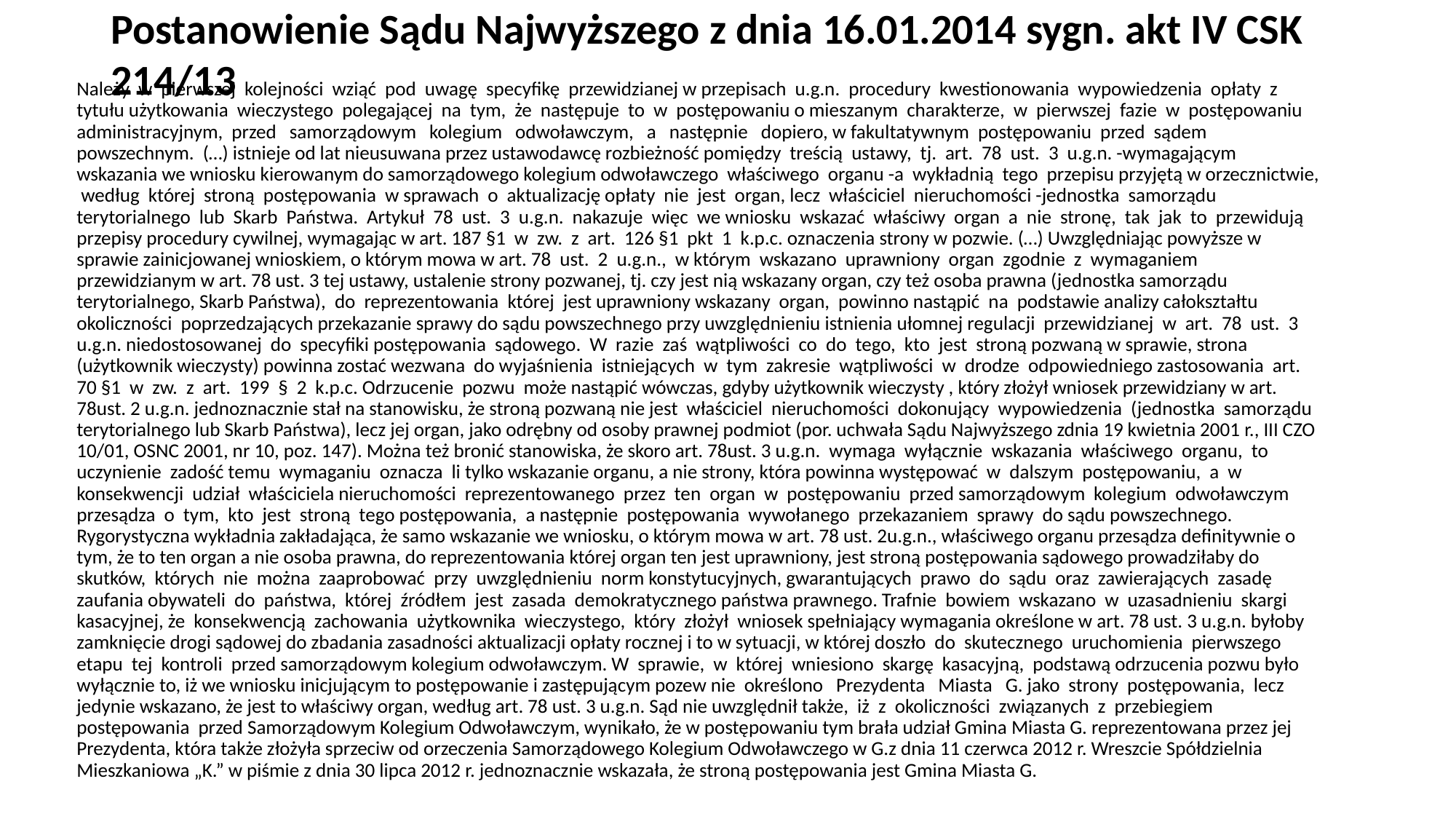

Postanowienie Sądu Najwyższego z dnia 16.01.2014 sygn. akt IV CSK 214/13

Należy  w  pierwszej  kolejności  wziąć  pod  uwagę  specyfikę  przewidzianej w przepisach  u.g.n.  procedury  kwestionowania  wypowiedzenia  opłaty  z  tytułu użytkowania  wieczystego  polegającej  na  tym,  że  następuje  to  w  postępowaniu o mieszanym  charakterze,  w  pierwszej  fazie  w  postępowaniu  administracyjnym,  przed   samorządowym   kolegium   odwoławczym,   a   następnie   dopiero, w fakultatywnym  postępowaniu  przed  sądem  powszechnym.  (…) istnieje od lat nieusuwana przez ustawodawcę rozbieżność pomiędzy  treścią  ustawy,  tj.  art.  78  ust.  3  u.g.n. -wymagającym  wskazania we wniosku kierowanym do samorządowego kolegium odwoławczego  właściwego  organu -a  wykładnią  tego  przepisu przyjętą w orzecznictwie,  według  której  stroną  postępowania  w sprawach  o  aktualizację opłaty  nie  jest  organ, lecz  właściciel  nieruchomości -jednostka  samorządu terytorialnego  lub  Skarb  Państwa.  Artykuł  78  ust.  3  u.g.n.  nakazuje  więc  we wniosku  wskazać  właściwy  organ  a  nie  stronę,  tak  jak  to  przewidują  przepisy procedury cywilnej, wymagając w art. 187 §1  w  zw.  z  art.  126 §1  pkt  1  k.p.c. oznaczenia strony w pozwie. (…) Uwzględniając powyższe w sprawie zainicjowanej wnioskiem, o którym mowa w art. 78  ust.  2  u.g.n.,  w którym  wskazano  uprawniony  organ  zgodnie  z  wymaganiem przewidzianym w art. 78 ust. 3 tej ustawy, ustalenie strony pozwanej, tj. czy jest nią wskazany organ, czy też osoba prawna (jednostka samorządu terytorialnego, Skarb Państwa),  do  reprezentowania  której  jest uprawniony wskazany  organ,  powinno nastąpić  na  podstawie analizy całokształtu  okoliczności  poprzedzających przekazanie sprawy do sądu powszechnego przy uwzględnieniu istnienia ułomnej regulacji  przewidzianej  w  art.  78  ust.  3  u.g.n. niedostosowanej  do  specyfiki postępowania  sądowego.  W  razie  zaś  wątpliwości  co  do  tego,  kto  jest  stroną pozwaną w sprawie, strona (użytkownik wieczysty) powinna zostać wezwana  do wyjaśnienia  istniejących  w  tym  zakresie  wątpliwości  w  drodze  odpowiedniego zastosowania  art.  70 §1  w  zw.  z  art.  199  §  2  k.p.c. Odrzucenie  pozwu  może nastąpić wówczas, gdyby użytkownik wieczysty , który złożył wniosek przewidziany w art. 78ust. 2 u.g.n. jednoznacznie stał na stanowisku, że stroną pozwaną nie jest  właściciel  nieruchomości  dokonujący  wypowiedzenia  (jednostka  samorządu terytorialnego lub Skarb Państwa), lecz jej organ, jako odrębny od osoby prawnej podmiot (por. uchwała Sądu Najwyższego zdnia 19 kwietnia 2001 r., III CZO 10/01, OSNC 2001, nr 10, poz. 147). Można też bronić stanowiska, że skoro art. 78ust. 3 u.g.n.  wymaga  wyłącznie  wskazania  właściwego  organu,  to  uczynienie  zadość temu  wymaganiu  oznacza  li tylko wskazanie organu, a nie strony, która powinna występować  w  dalszym  postępowaniu,  a  w  konsekwencji  udział  właściciela nieruchomości  reprezentowanego  przez  ten  organ  w  postępowaniu  przed samorządowym  kolegium  odwoławczym  przesądza  o  tym,  kto  jest  stroną  tego postępowania,  a następnie  postępowania  wywołanego  przekazaniem  sprawy  do sądu powszechnego. Rygorystyczna wykładnia zakładająca, że samo wskazanie we wniosku, o którym mowa w art. 78 ust. 2u.g.n., właściwego organu przesądza definitywnie o tym, że to ten organ a nie osoba prawna, do reprezentowania której organ ten jest uprawniony, jest stroną postępowania sądowego prowadziłaby do skutków,  których  nie  można  zaaprobować  przy  uwzględnieniu  norm konstytucyjnych, gwarantujących  prawo  do  sądu  oraz  zawierających  zasadę zaufania obywateli  do  państwa,  której  źródłem  jest  zasada  demokratycznego państwa prawnego. Trafnie  bowiem  wskazano  w  uzasadnieniu  skargi  kasacyjnej, że  konsekwencją  zachowania  użytkownika  wieczystego,  który  złożył  wniosek spełniający wymagania określone w art. 78 ust. 3 u.g.n. byłoby zamknięcie drogi sądowej do zbadania zasadności aktualizacji opłaty rocznej i to w sytuacji, w której doszło  do  skutecznego  uruchomienia  pierwszego  etapu  tej  kontroli  przed samorządowym kolegium odwoławczym. W  sprawie,  w  której  wniesiono  skargę  kasacyjną,  podstawą odrzucenia pozwu było wyłącznie to, iż we wniosku inicjującym to postępowanie i zastępującym pozew nie  określono   Prezydenta   Miasta   G. jako  strony  postępowania,  lecz  jedynie wskazano, że jest to właściwy organ, według art. 78 ust. 3 u.g.n. Sąd nie uwzględnił także,  iż  z  okoliczności  związanych  z  przebiegiem  postępowania  przed Samorządowym Kolegium Odwoławczym, wynikało, że w postępowaniu tym brała udział Gmina Miasta G. reprezentowana przez jej Prezydenta, która także złożyła sprzeciw od orzeczenia Samorządowego Kolegium Odwoławczego w G.z dnia 11 czerwca 2012 r. Wreszcie Spółdzielnia Mieszkaniowa „K.” w piśmie z dnia 30 lipca 2012 r. jednoznacznie wskazała, że stroną postępowania jest Gmina Miasta G.